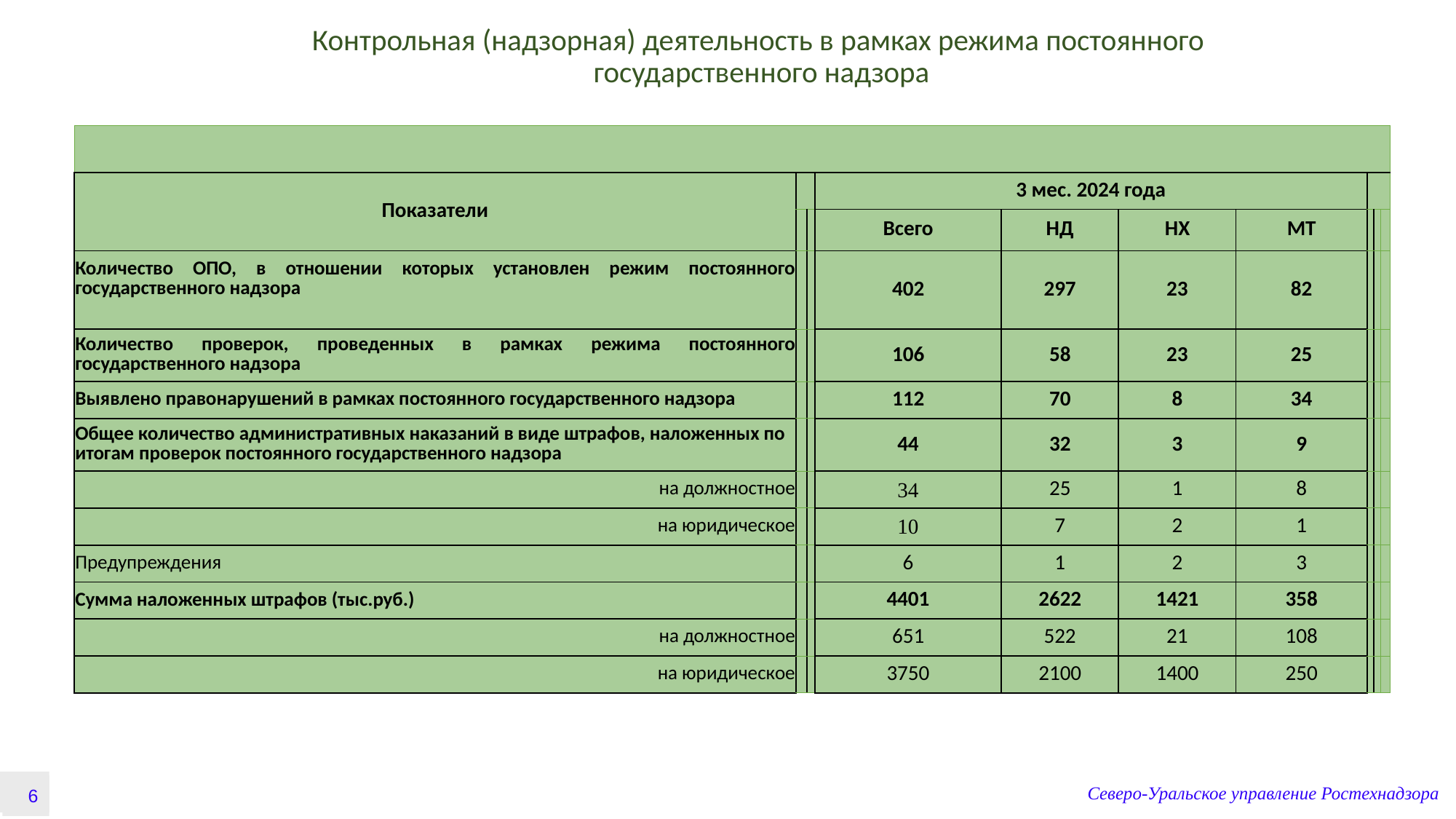

# Контрольная (надзорная) деятельность в рамках режима постоянного государственного надзора
|  |  |  |  |  |  |  |  |  |  |
| --- | --- | --- | --- | --- | --- | --- | --- | --- | --- |
| Показатели |  |  | 3 мес. 2024 года |  |  |  |  |  |  |
|  |  |  | Всего | НД | НХ | МТ |  |  |  |
| Количество ОПО, в отношении которых установлен режим постоянного государственного надзора |  |  | 402 | 297 | 23 | 82 |  |  |  |
| Количество проверок, проведенных в рамках режима постоянного государственного надзора |  |  | 106 | 58 | 23 | 25 |  |  |  |
| Выявлено правонарушений в рамках постоянного государственного надзора |  |  | 112 | 70 | 8 | 34 |  |  |  |
| Общее количество административных наказаний в виде штрафов, наложенных по итогам проверок постоянного государственного надзора |  |  | 44 | 32 | 3 | 9 |  |  |  |
| на должностное |  |  | 34 | 25 | 1 | 8 |  |  |  |
| на юридическое |  |  | 10 | 7 | 2 | 1 |  |  |  |
| Предупреждения |  |  | 6 | 1 | 2 | 3 |  |  |  |
| Сумма наложенных штрафов (тыс.руб.) |  |  | 4401 | 2622 | 1421 | 358 |  |  |  |
| на должностное |  |  | 651 | 522 | 21 | 108 |  |  |  |
| на юридическое |  |  | 3750 | 2100 | 1400 | 250 |  |  |  |
Северо-Уральское управление Ростехнадзора
6
6